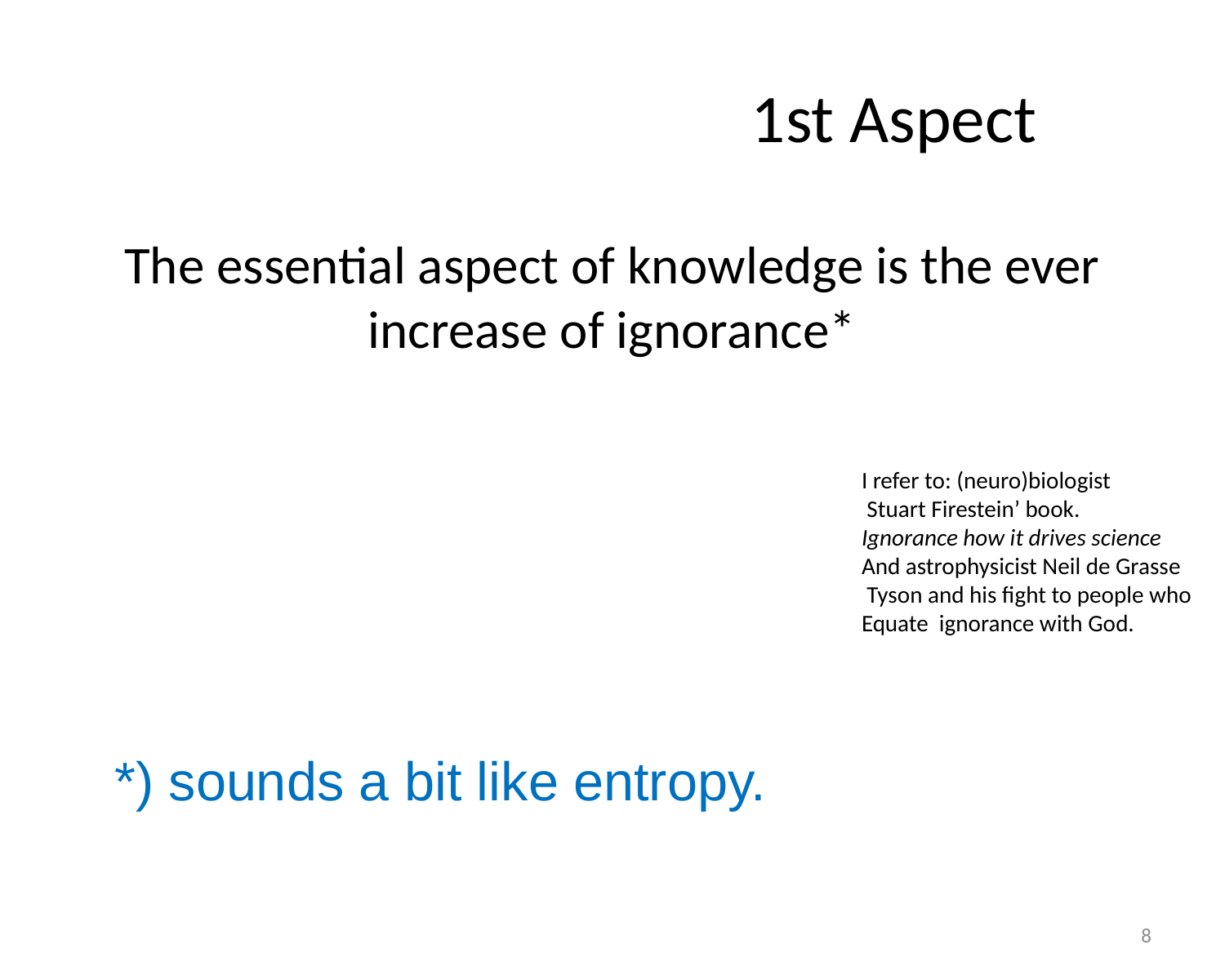

1st Aspect
# The essential aspect of knowledge is the ever increase of ignorance*
I refer to: (neuro)biologist
 Stuart Firestein’ book.
Ignorance how it drives science
And astrophysicist Neil de Grasse
 Tyson and his fight to people who
Equate  ignorance with God.
*) sounds a bit like entropy.
8